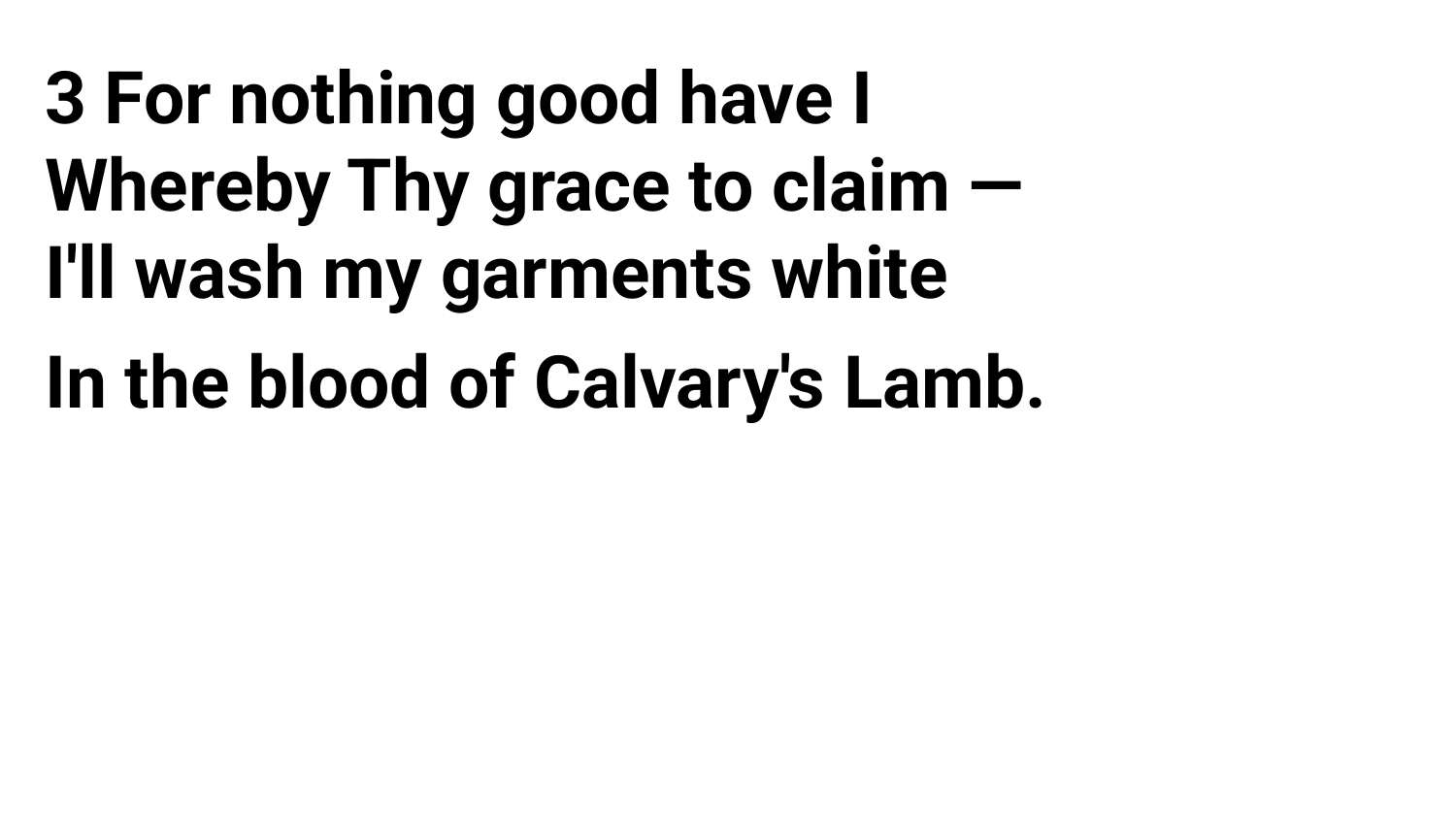

3 For nothing good have I
Whereby Thy grace to claim —
I'll wash my garments white
In the blood of Calvary's Lamb.